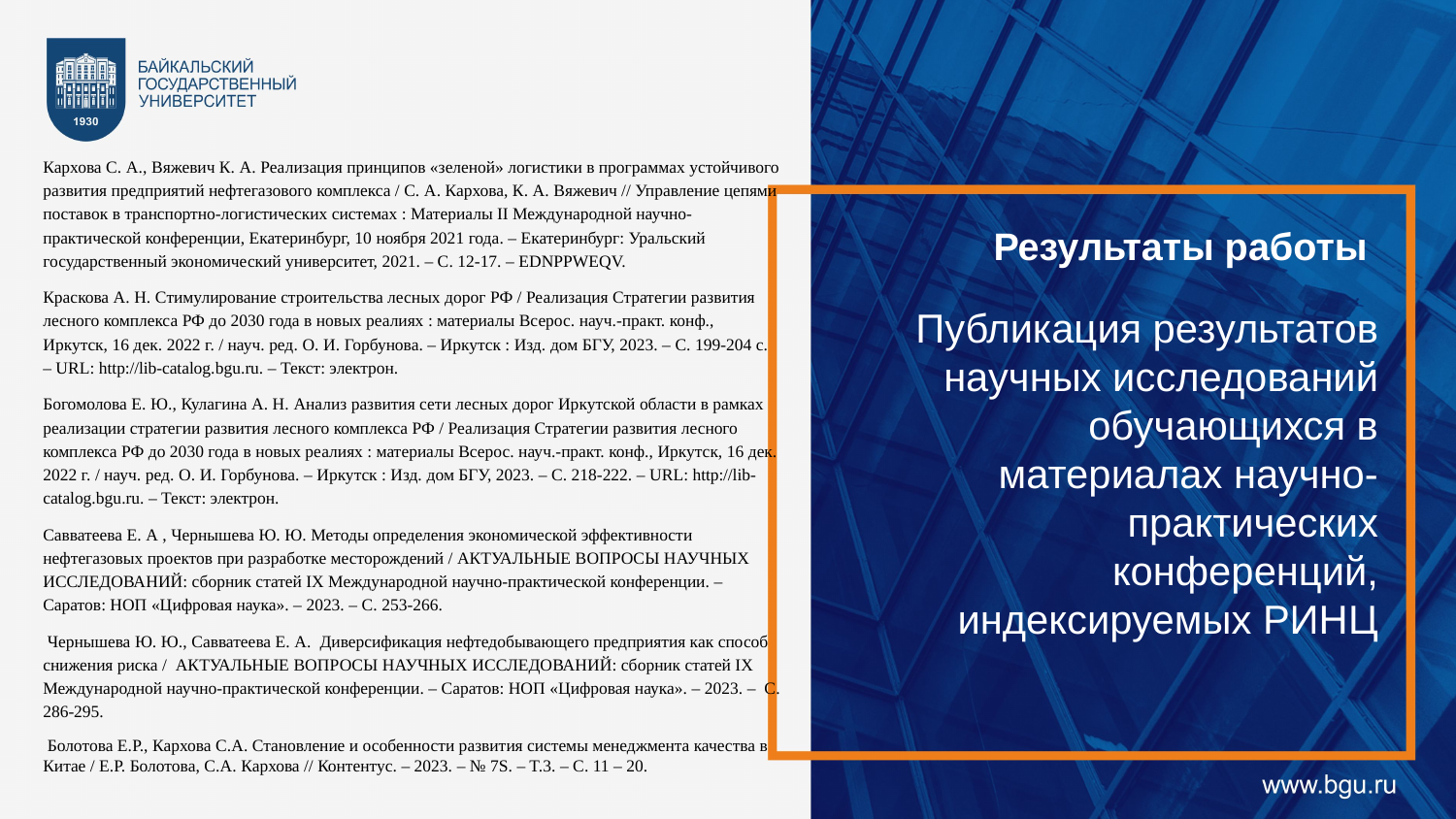

Кархова С. А., Вяжевич К. А. Реализация принципов «зеленой» логистики в программах устойчивого развития предприятий нефтегазового комплекса / С. А. Кархова, К. А. Вяжевич // Управление цепями поставок в транспортно-логистических системах : Материалы II Международной научно-практической конференции, Екатеринбург, 10 ноября 2021 года. – Екатеринбург: Уральский государственный экономический университет, 2021. – С. 12-17. – EDNPPWEQV.
Краскова А. Н. Стимулирование строительства лесных дорог РФ / Реализация Стратегии развития лесного комплекса РФ до 2030 года в новых реалиях : материалы Всерос. науч.-практ. конф., Иркутск, 16 дек. 2022 г. / науч. ред. О. И. Горбунова. – Иркутск : Изд. дом БГУ, 2023. – С. 199-204 с. – URL: http://lib-catalog.bgu.ru. – Текст: электрон.
Богомолова Е. Ю., Кулагина А. Н. Анализ развития сети лесных дорог Иркутской области в рамках реализации стратегии развития лесного комплекса РФ / Реализация Стратегии развития лесного комплекса РФ до 2030 года в новых реалиях : материалы Всерос. науч.-практ. конф., Иркутск, 16 дек. 2022 г. / науч. ред. О. И. Горбунова. – Иркутск : Изд. дом БГУ, 2023. – С. 218-222. – URL: http://lib-catalog.bgu.ru. – Текст: электрон.
Савватеева Е. А , Чернышева Ю. Ю. Методы определения экономической эффективности нефтегазовых проектов при разработке месторождений / АКТУАЛЬНЫЕ ВОПРОСЫ НАУЧНЫХ ИССЛЕДОВАНИЙ: сборник статей IX Международной научно-практической конференции. – Саратов: НОП «Цифровая наука». – 2023. – С. 253-266.
 Чернышева Ю. Ю., Савватеева Е. А.  Диверсификация нефтедобывающего предприятия как способ снижения риска /  АКТУАЛЬНЫЕ ВОПРОСЫ НАУЧНЫХ ИССЛЕДОВАНИЙ: сборник статей IX Международной научно-практической конференции. – Саратов: НОП «Цифровая наука». – 2023. –  С. 286-295.
 Болотова Е.Р., Кархова С.А. Становление и особенности развития системы менеджмента качества в Китае / Е.Р. Болотова, С.А. Кархова // Контентус. – 2023. – № 7S. – T.3. – С. 11 – 20.

Результаты работы
Публикация результатов научных исследований обучающихся в материалах научно-практических конференций, индексируемых РИНЦ